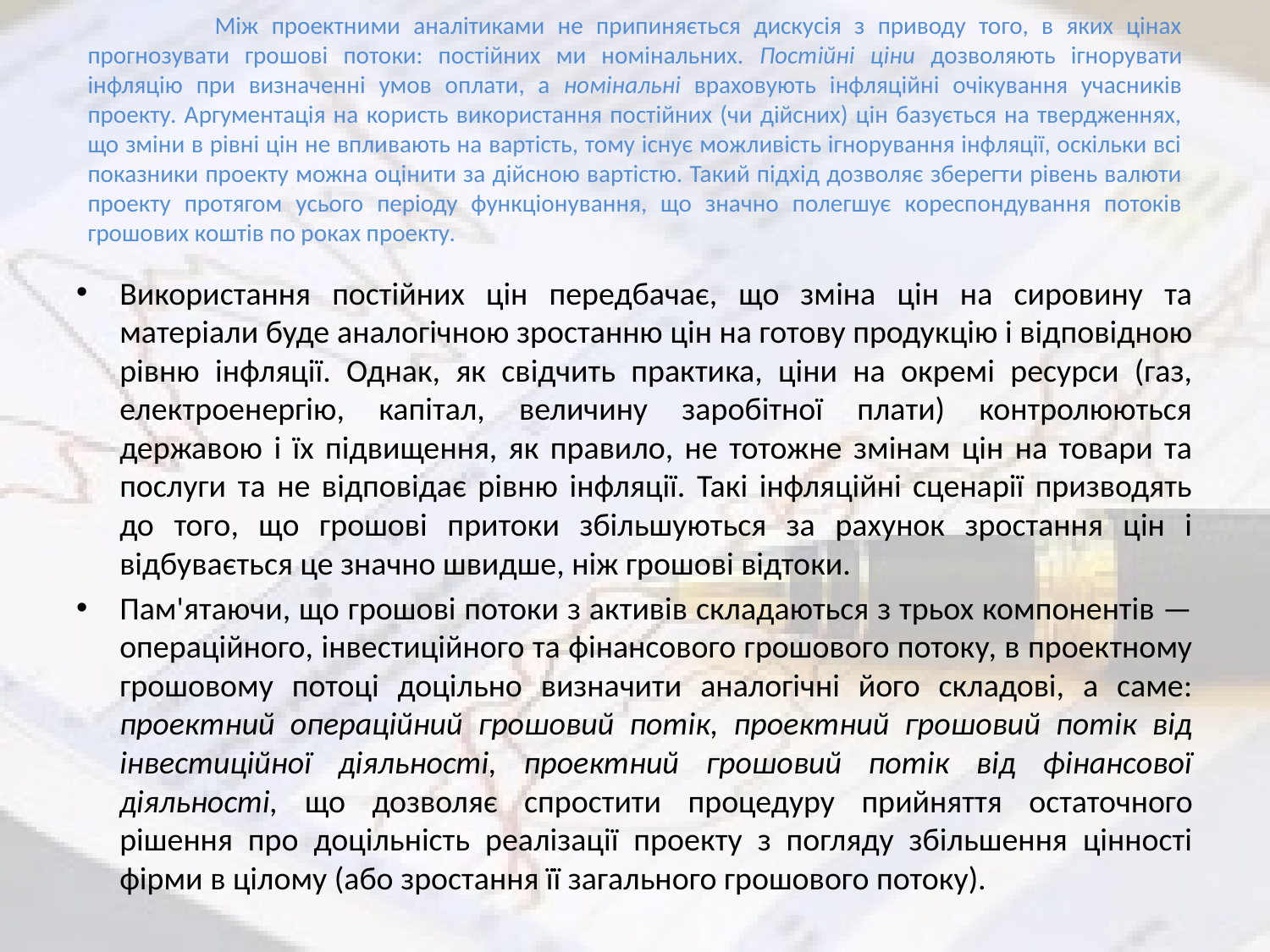

# Між проектними аналітиками не припиняється дискусія з приводу того, в яких цінах прогнозувати грошові потоки: постійних ми номінальних. Постійні ціни дозволяють ігнорувати інфляцію при визначенні умов оплати, а номінальні враховують інфляційні очікування учасників проекту. Аргументація на користь використання постійних (чи дійсних) цін базується на твердженнях, що зміни в рівні цін не впливають на вартість, тому існує можливість ігнорування інфляції, оскільки всі показники проекту можна оцінити за дійсною вартістю. Такий підхід дозволяє зберегти рівень валюти проекту протягом усього періоду функціонування, що значно полегшує кореспондування потоків грошових коштів по роках проекту.
Використання постійних цін передбачає, що зміна цін на сировину та матеріали буде аналогічною зростанню цін на готову продукцію і відповідною рівню інфляції. Однак, як свідчить практика, ціни на окремі ресурси (газ, електроенергію, капітал, величину заробітної плати) контролюються державою і їх підвищення, як правило, не тотожне змінам цін на товари та послуги та не відповідає рівню інфляції. Такі інфляційні сценарії призводять до того, що грошові притоки збільшуються за рахунок зростання цін і відбувається це значно швидше, ніж грошові відтоки.
Пам'ятаючи, що грошові потоки з активів складаються з трьох компонентів — операційного, інвестиційного та фінансового грошового потоку, в проектному грошовому потоці доцільно визначити аналогічні його складові, а саме: проектний операційний грошовий потік, проектний грошовий потік від інвестиційної діяльності, проектний грошовий потік від фінансової діяльності, що дозволяє спростити процедуру прийняття остаточного рішення про доцільність реалізації проекту з погляду збільшення цінності фірми в цілому (або зростання її загального грошового потоку).